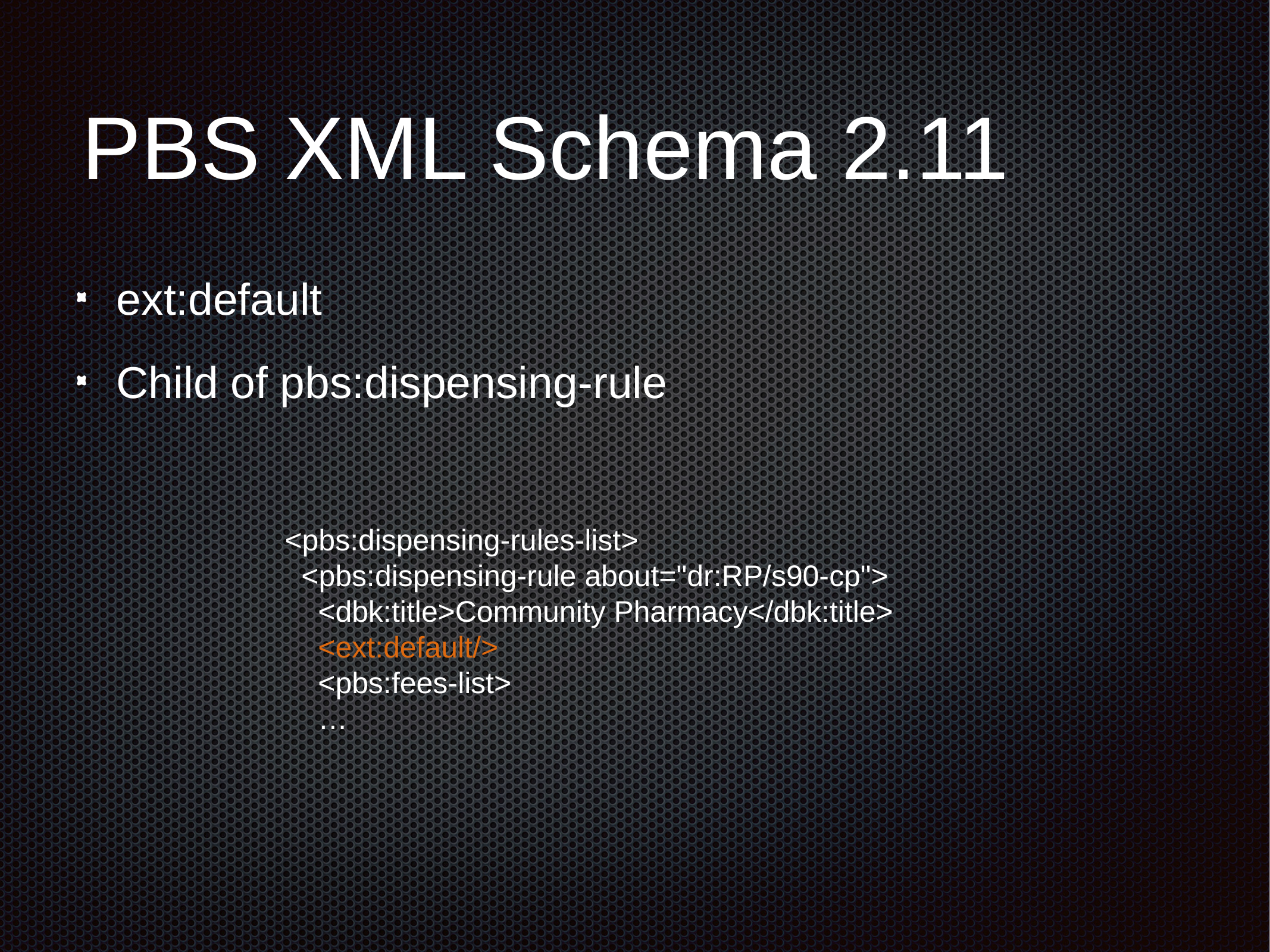

# PBS XML Schema 2.11
ext:default
Child of pbs:dispensing-rule
<pbs:dispensing-rules-list>
  <pbs:dispensing-rule about="dr:RP/s90-cp">
    <dbk:title>Community Pharmacy</dbk:title>
    <ext:default/>
    <pbs:fees-list>
    …